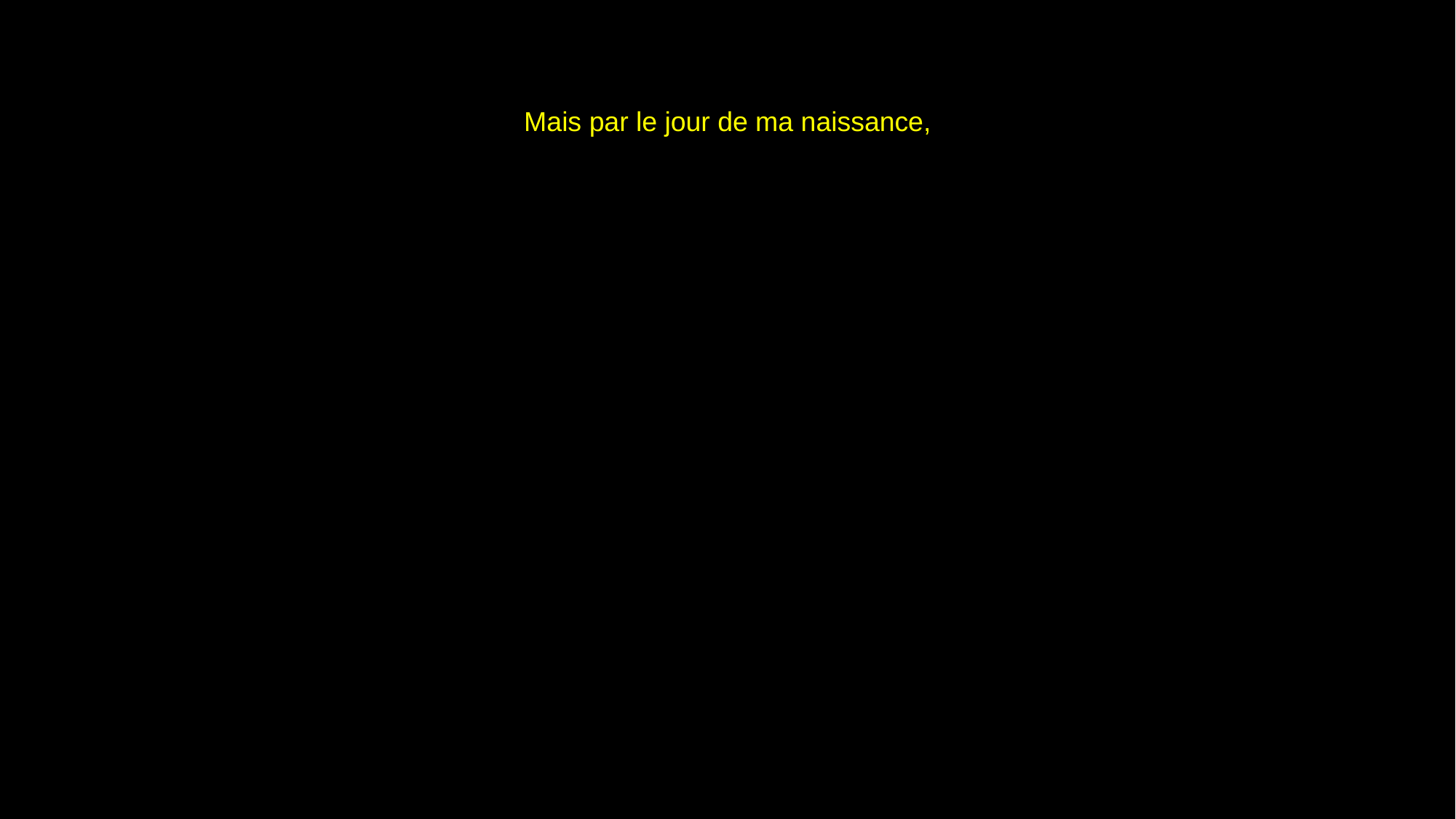

# Mais par le jour de ma naissance,